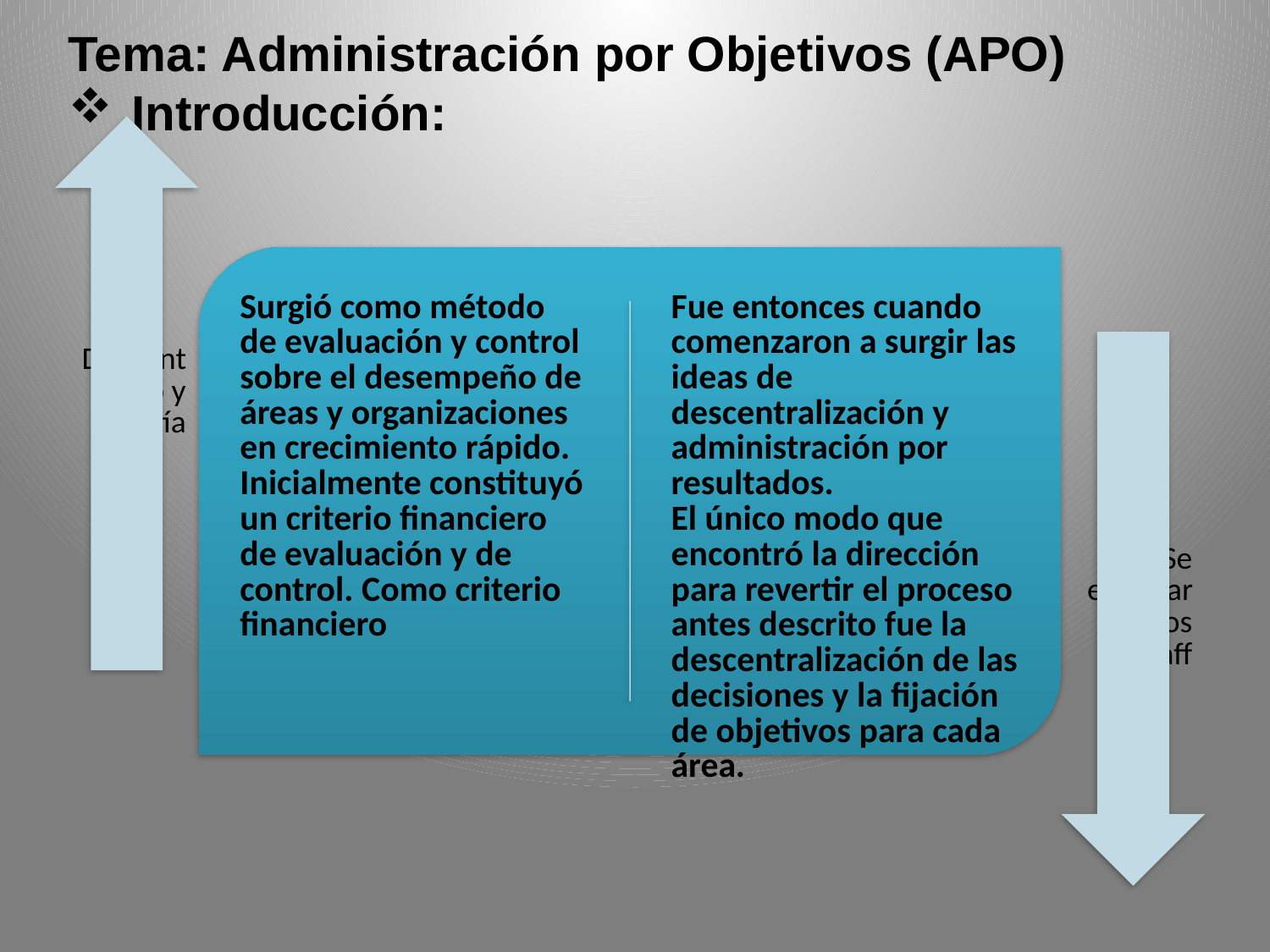

Tema: Administración por Objetivos (APO)
Introducción:
Descontento y apatía
Surgió como método de evaluación y control sobre el desempeño de áreas y organizaciones en crecimiento rápido. Inicialmente constituyó un criterio financiero de evaluación y de control. Como criterio financiero
Se eliminaron los staff
Fue entonces cuando comenzaron a surgir las ideas de descentralización y administración por resultados.
El único modo que encontró la dirección para revertir el proceso antes descrito fue la descentralización de las decisiones y la fijación de objetivos para cada área.